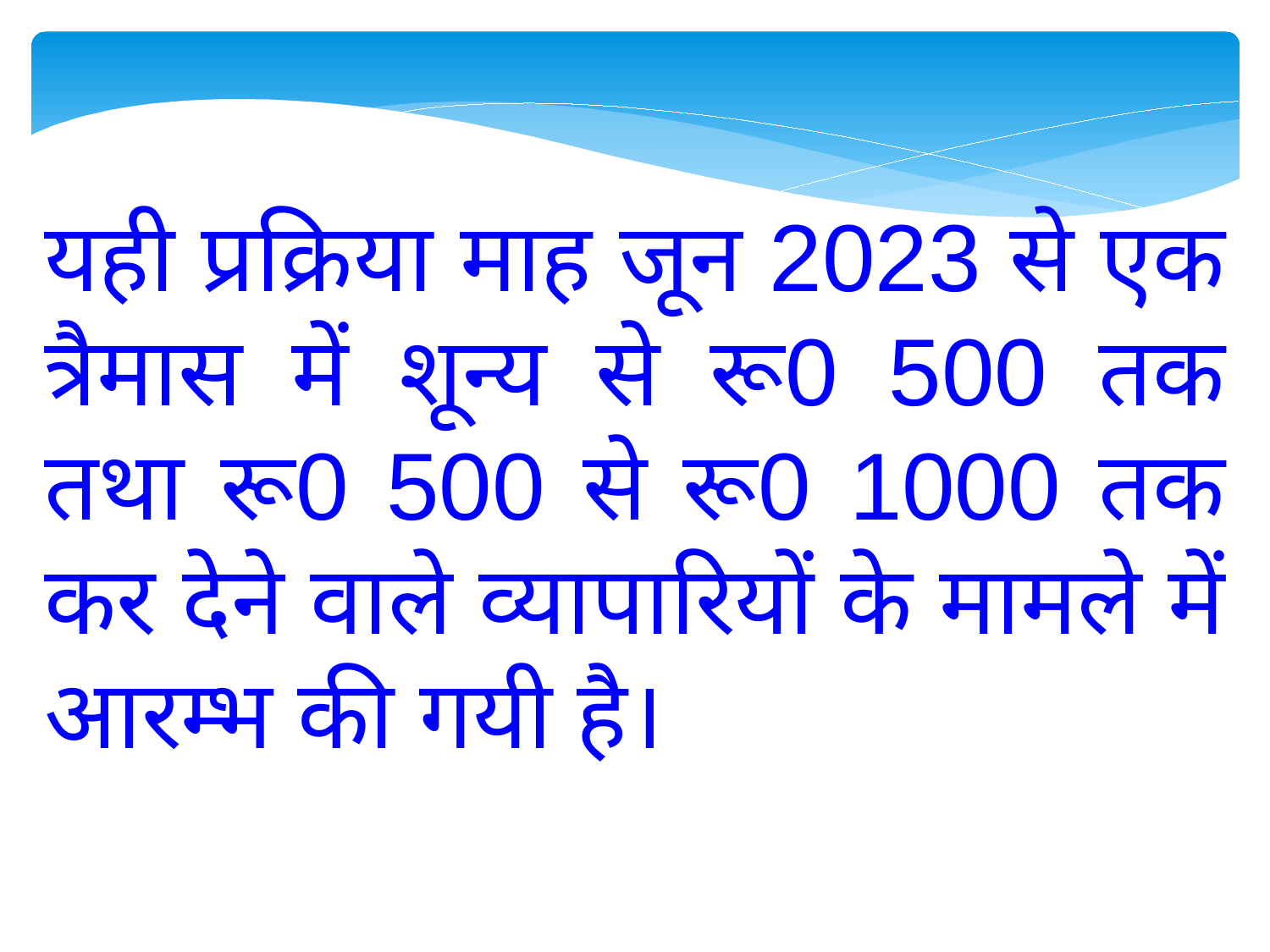

यही प्रक्रिया माह जून 2023 से एक त्रैमास में शून्य से रू0 500 तक तथा रू0 500 से रू0 1000 तक कर देने वाले व्यापारियों के मामले में आरम्भ की गयी है।